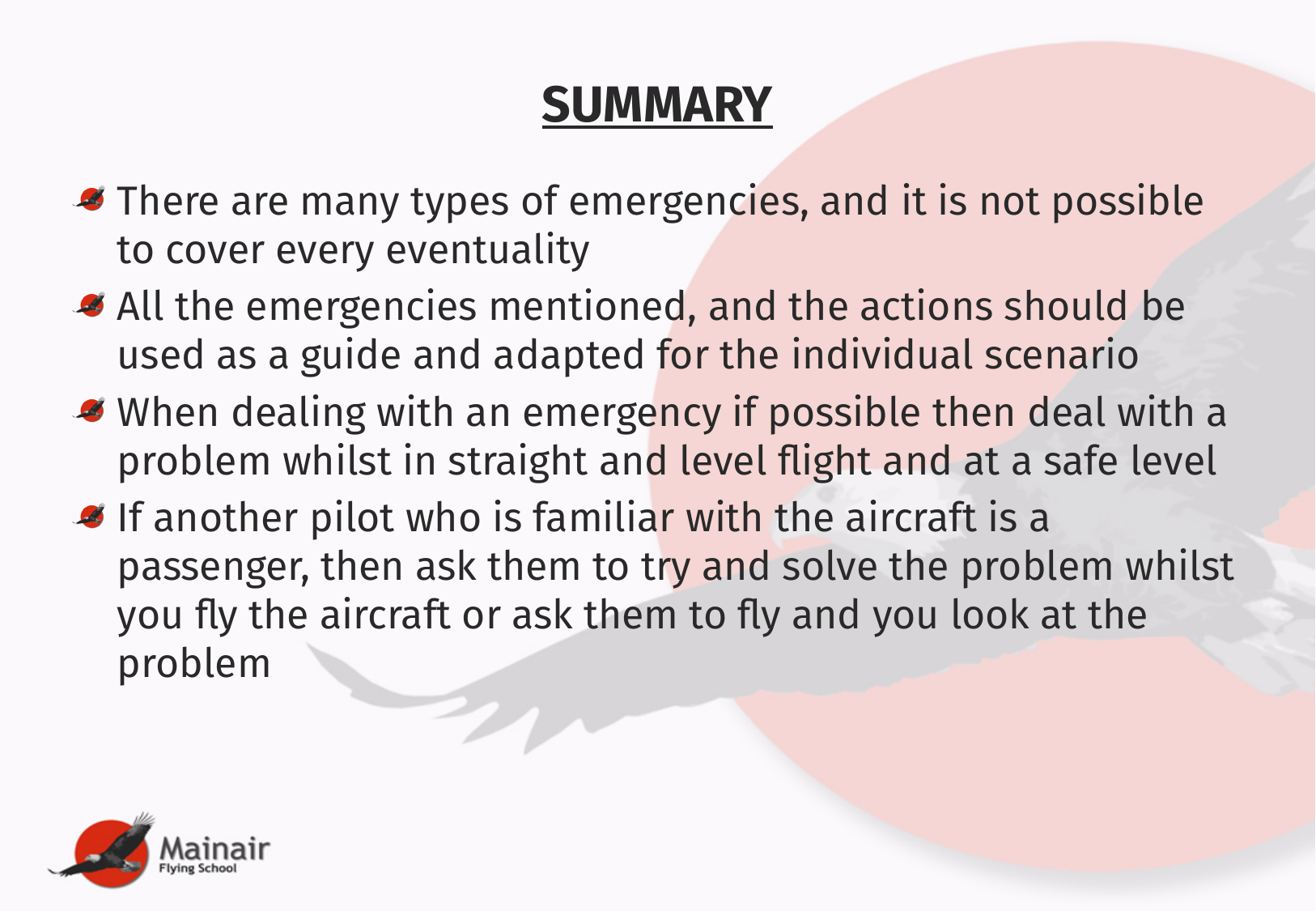

# SUMMARY
There are many types of emergencies, and it is not possible to cover every eventuality
All the emergencies mentioned, and the actions should be used as a guide and adapted for the individual scenario
When dealing with an emergency if possible then deal with a problem whilst in straight and level flight and at a safe level
If another pilot who is familiar with the aircraft is a passenger, then ask them to try and solve the problem whilst you fly the aircraft or ask them to fly and you look at the problem